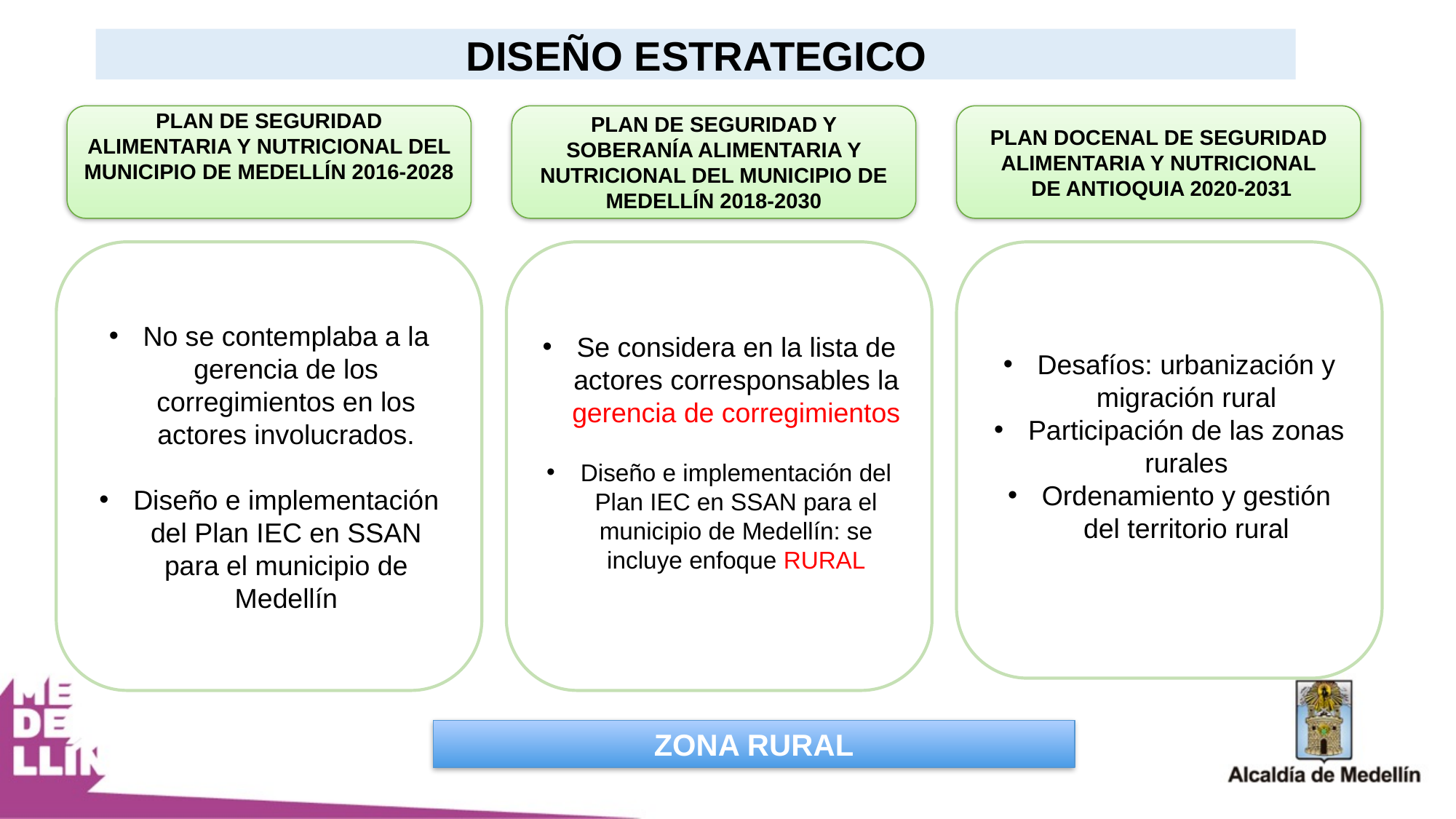

DISEÑO ESTRATEGICO

PLAN DE SEGURIDAD ALIMENTARIA Y NUTRICIONAL DEL MUNICIPIO DE MEDELLÍN 2016-2028

PLAN DE SEGURIDAD Y SOBERANÍA ALIMENTARIA Y NUTRICIONAL DEL MUNICIPIO DE MEDELLÍN 2018-2030
PLAN DOCENAL DE SEGURIDAD ALIMENTARIA Y NUTRICIONAL
 DE ANTIOQUIA 2020-2031
Se considera en la lista de actores corresponsables la gerencia de corregimientos

Diseño e implementación del Plan IEC en SSAN para el municipio de Medellín: se incluye enfoque RURAL

Desafíos: urbanización y migración rural
Participación de las zonas rurales
Ordenamiento y gestión del territorio rural

No se contemplaba a la gerencia de los corregimientos en los actores involucrados.

Diseño e implementación del Plan IEC en SSAN para el municipio de Medellín

ZONA RURAL